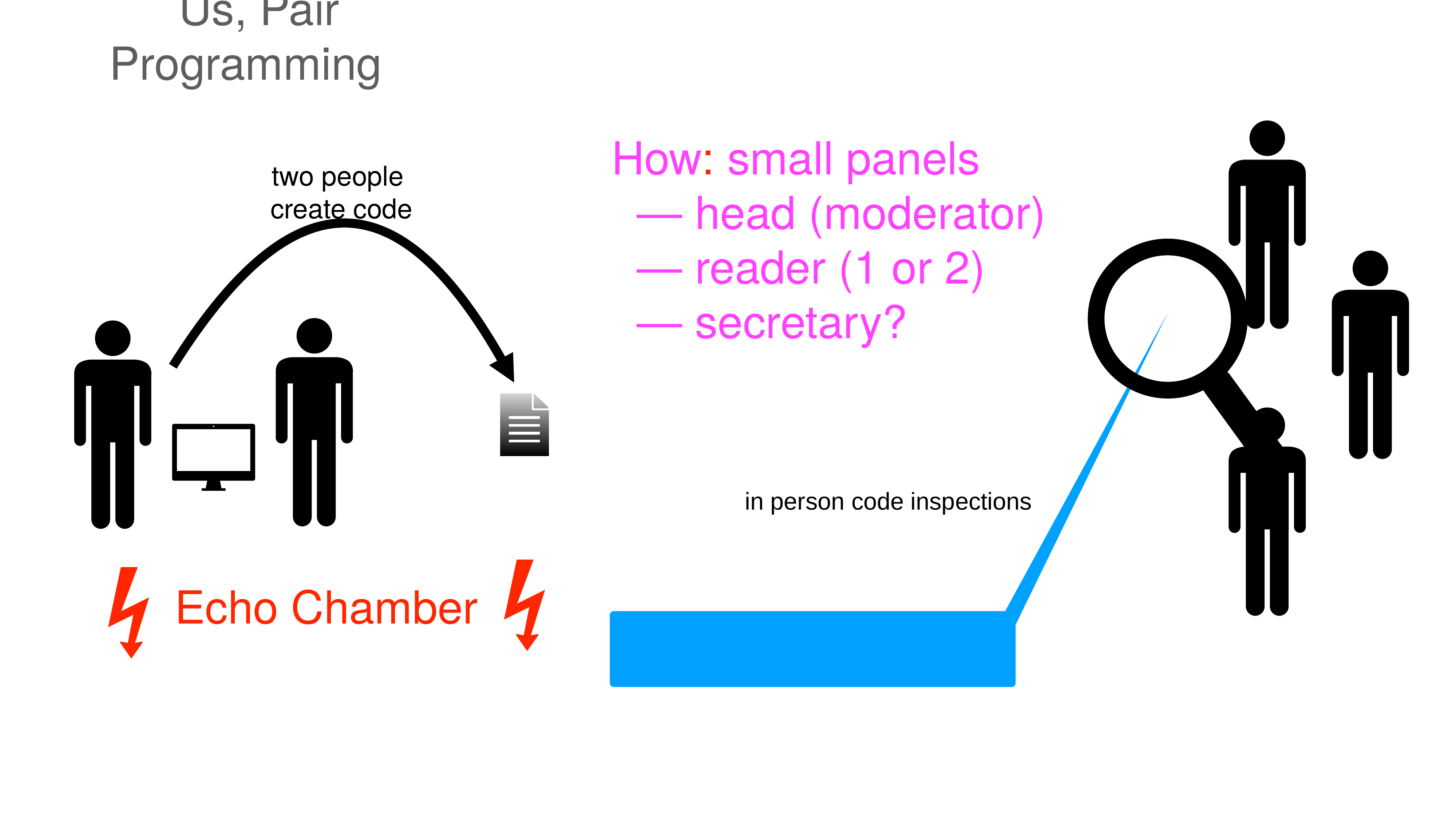

Us, Pair Programming

How: small panels
  — head (moderator)
  — reader (1 or 2)
  — secretary?
two people
create code

Echo Chamber

in person code inspections